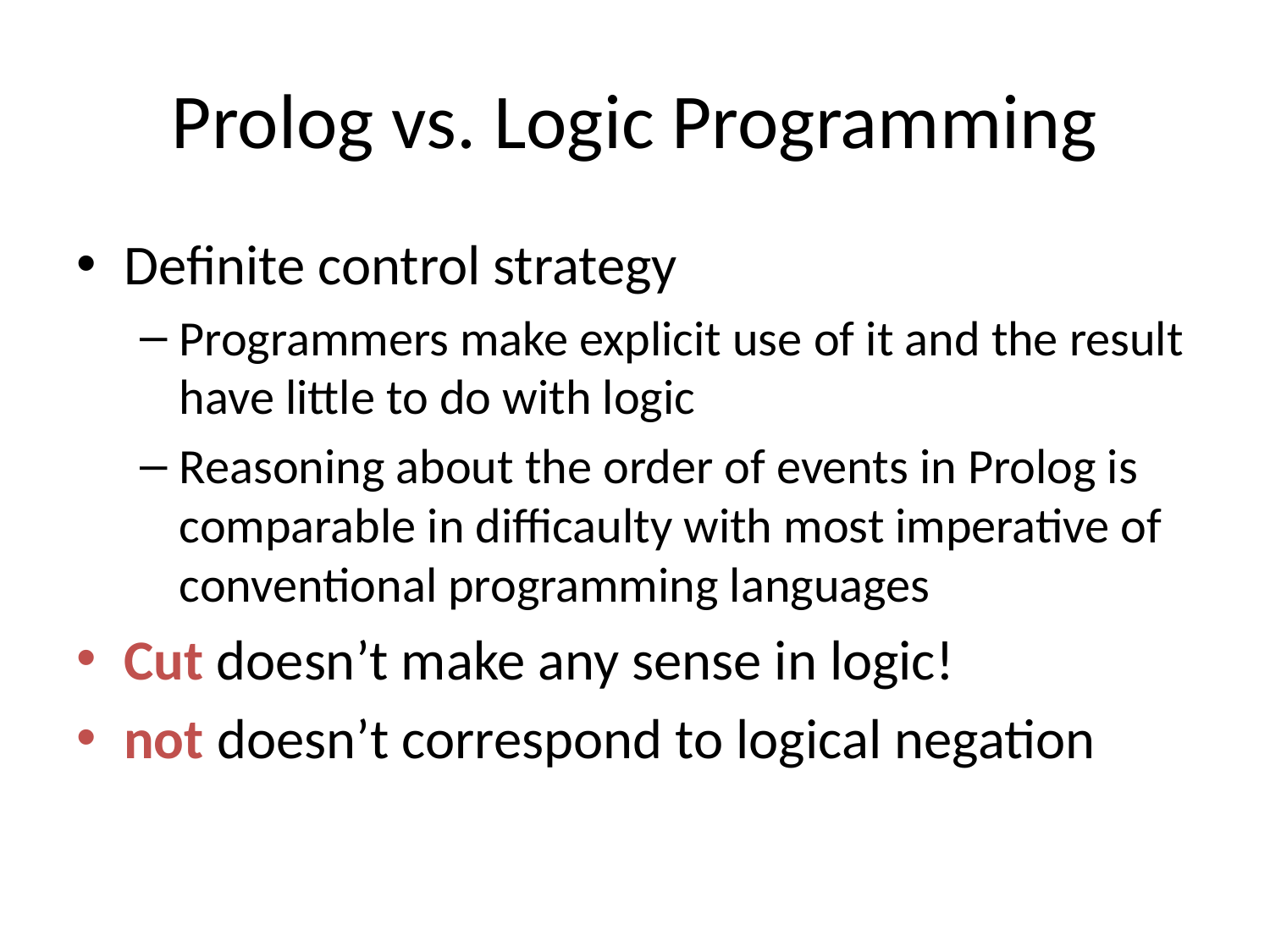

# Prolog vs. Logic Programming
Definite control strategy
Programmers make explicit use of it and the result have little to do with logic
Reasoning about the order of events in Prolog is comparable in difficaulty with most imperative of conventional programming languages
Cut doesn’t make any sense in logic!
not doesn’t correspond to logical negation